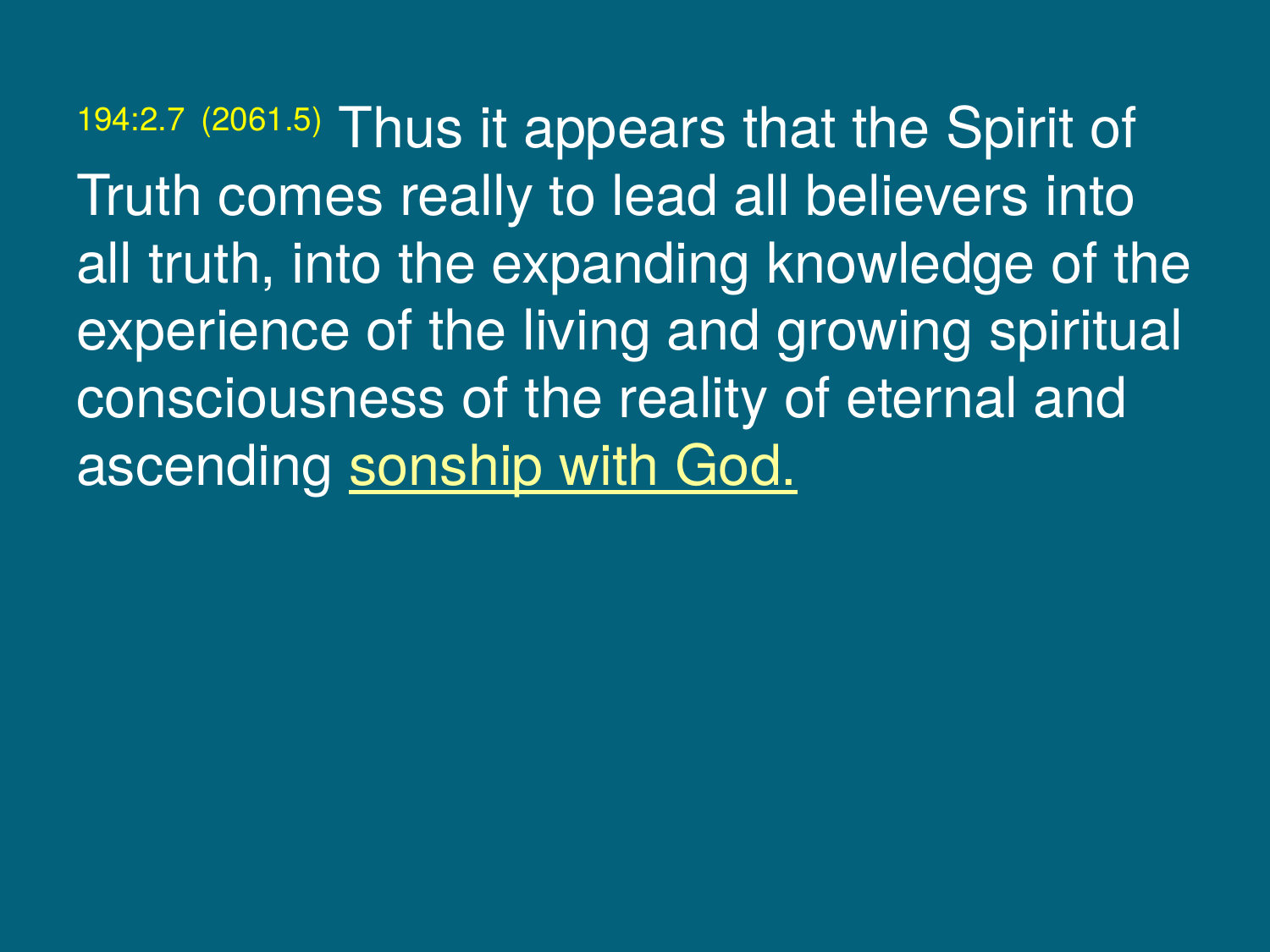

194:2.7 (2061.5) Thus it appears that the Spirit of Truth comes really to lead all believers into all truth, into the expanding knowledge of the experience of the living and growing spiritual consciousness of the reality of eternal and ascending sonship with God.